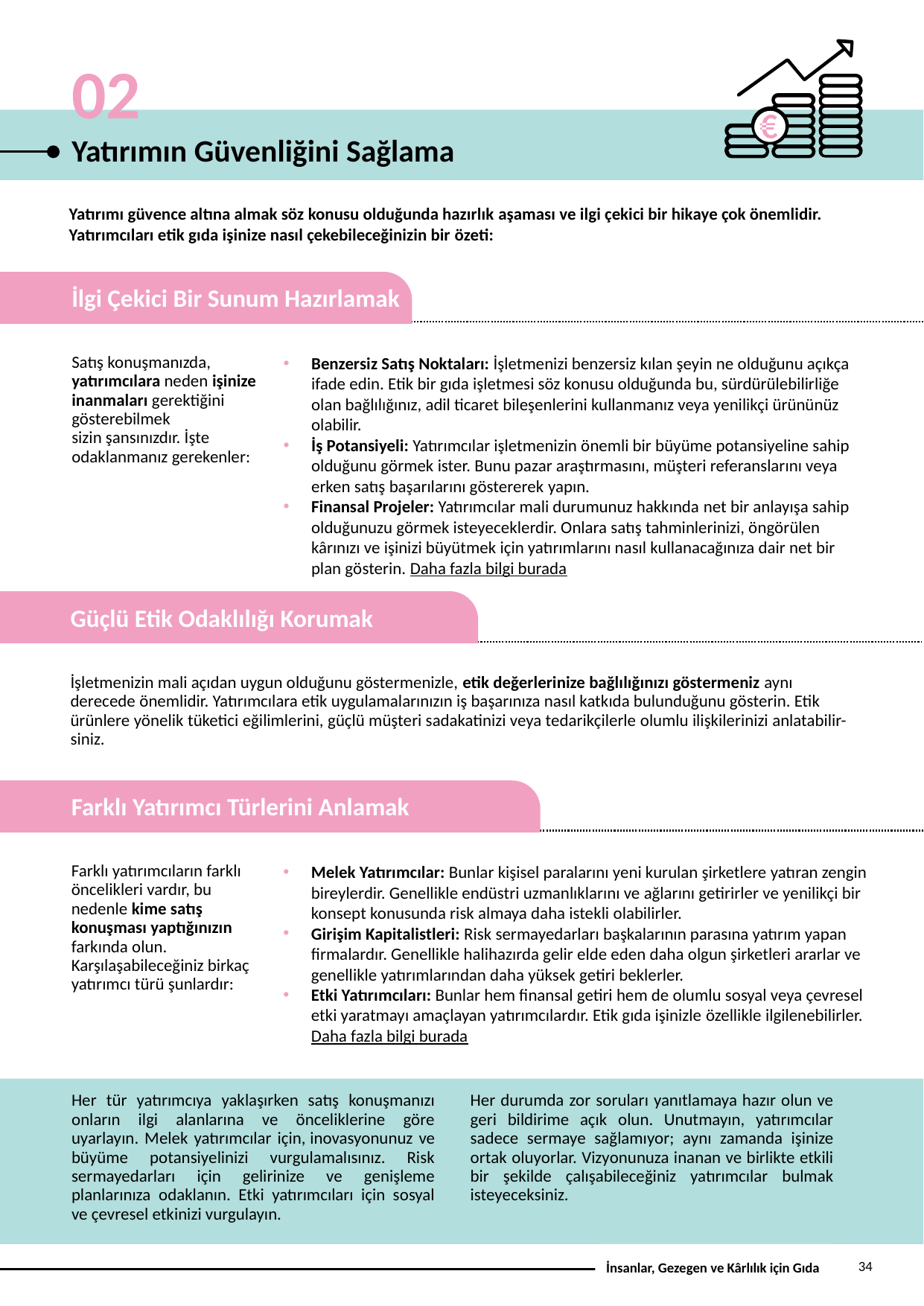

02

Yatırımın Güvenliğini Sağlama

Yatırımı güvence altına almak söz konusu olduğunda hazırlık aşaması ve ilgi çekici bir hikaye çok önemlidir. Yatırımcıları etik gıda işinize nasıl çekebileceğinizin bir özeti:

İlgi Çekici Bir Sunum Hazırlamak
Satış konuşmanızda, yatırımcılara neden işinize inanmaları gerektiğini gösterebilmek sizin şansınızdır. İşte odaklanmanız gerekenler:

Benzersiz Satış Noktaları: İşletmenizi benzersiz kılan şeyin ne olduğunu açıkça ifade edin. Etik bir gıda işletmesi söz konusu olduğunda bu, sürdürülebilirliğe olan bağlılığınız, adil ticaret bileşenlerini kullanmanız veya yenilikçi ürününüz olabilir.
İş Potansiyeli: Yatırımcılar işletmenizin önemli bir büyüme potansiyeline sahip olduğunu görmek ister. Bunu pazar araştırmasını, müşteri referanslarını veya erken satış başarılarını göstererek yapın.
Finansal Projeler: Yatırımcılar mali durumunuz hakkında net bir anlayışa sahip olduğunuzu görmek isteyeceklerdir. Onlara satış tahminlerinizi, öngörülen kârınızı ve işinizi büyütmek için yatırımlarını nasıl kullanacağınıza dair net bir plan gösterin. Daha fazla bilgi burada

Güçlü Etik Odaklılığı Korumak
İşletmenizin mali açıdan uygun olduğunu göstermenizle, etik değerlerinize bağlılığınızı göstermeniz aynı derecede önemlidir. Yatırımcılara etik uygulamalarınızın iş başarınıza nasıl katkıda bulunduğunu gösterin. Etik ürünlere yönelik tüketici eğilimlerini, güçlü müşteri sadakatinizi veya tedarikçilerle olumlu ilişkilerinizi anlatabilir-siniz.

Farklı Yatırımcı Türlerini Anlamak
Farklı yatırımcıların farklı öncelikleri vardır, bu nedenle kime satış konuşması yaptığınızın farkında olun. Karşılaşabileceğiniz birkaç yatırımcı türü şunlardır:

Melek Yatırımcılar: Bunlar kişisel paralarını yeni kurulan şirketlere yatıran zengin bireylerdir. Genellikle endüstri uzmanlıklarını ve ağlarını getirirler ve yenilikçi bir konsept konusunda risk almaya daha istekli olabilirler.
Girişim Kapitalistleri: Risk sermayedarları başkalarının parasına yatırım yapan firmalardır. Genellikle halihazırda gelir elde eden daha olgun şirketleri ararlar ve genellikle yatırımlarından daha yüksek getiri beklerler.
Etki Yatırımcıları: Bunlar hem finansal getiri hem de olumlu sosyal veya çevresel etki yaratmayı amaçlayan yatırımcılardır. Etik gıda işinizle özellikle ilgilenebilirler. Daha fazla bilgi burada

Her tür yatırımcıya yaklaşırken satış konuşmanızı onların ilgi alanlarına ve önceliklerine göre uyarlayın. Melek yatırımcılar için, inovasyonunuz ve büyüme potansiyelinizi vurgulamalısınız. Risk sermayedarları için gelirinize ve genişleme planlarınıza odaklanın. Etki yatırımcıları için sosyal ve çevresel etkinizi vurgulayın.

Her durumda zor soruları yanıtlamaya hazır olun ve geri bildirime açık olun. Unutmayın, yatırımcılar sadece sermaye sağlamıyor; aynı zamanda işinize ortak oluyorlar. Vizyonunuza inanan ve birlikte etkili bir şekilde çalışabileceğiniz yatırımcılar bulmak isteyeceksiniz.

34
İnsanlar, Gezegen ve Kârlılık için Gıda